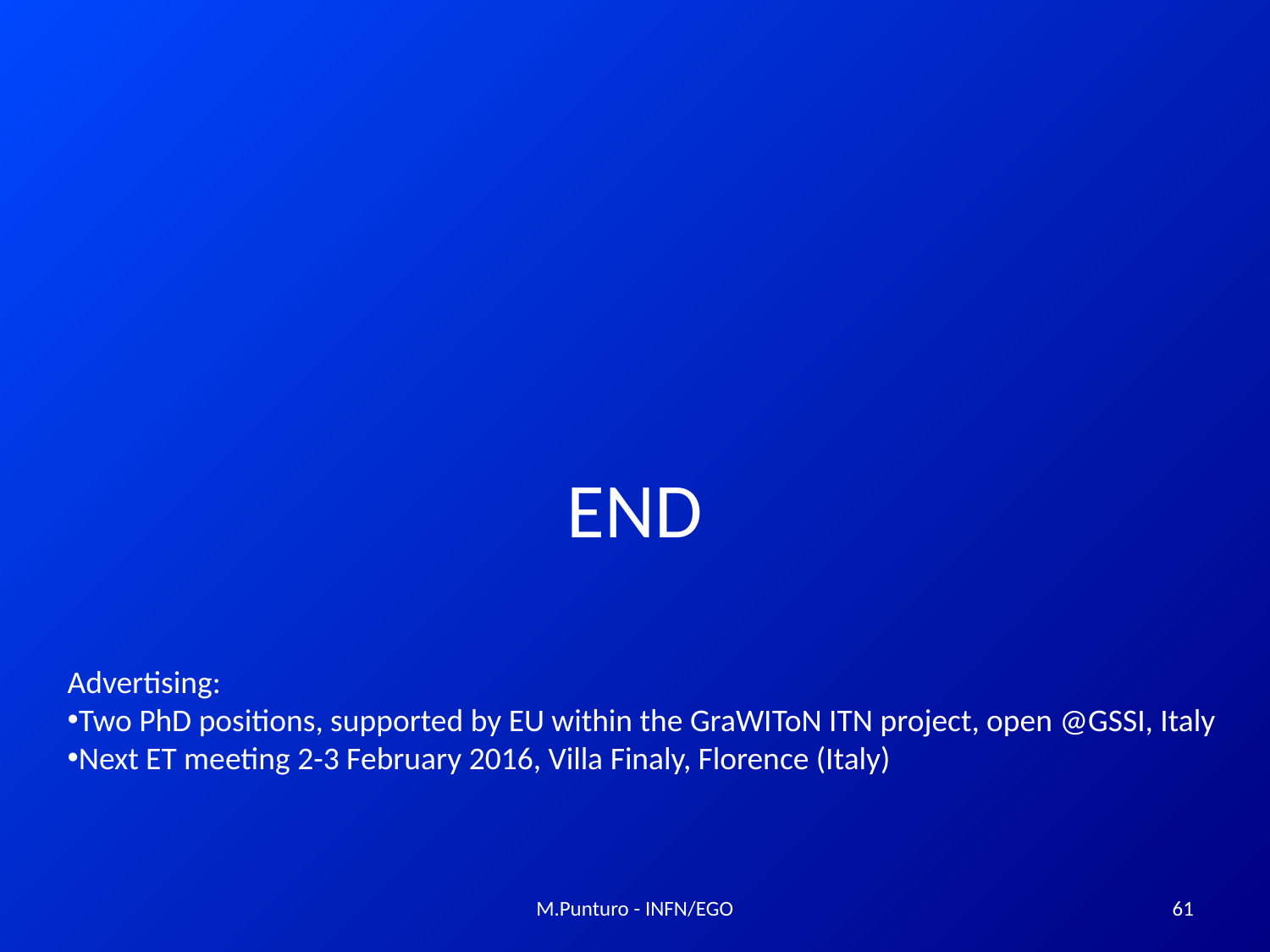

# END
Advertising:
Two PhD positions, supported by EU within the GraWIToN ITN project, open @GSSI, Italy
Next ET meeting 2-3 February 2016, Villa Finaly, Florence (Italy)
M.Punturo - INFN/EGO
61